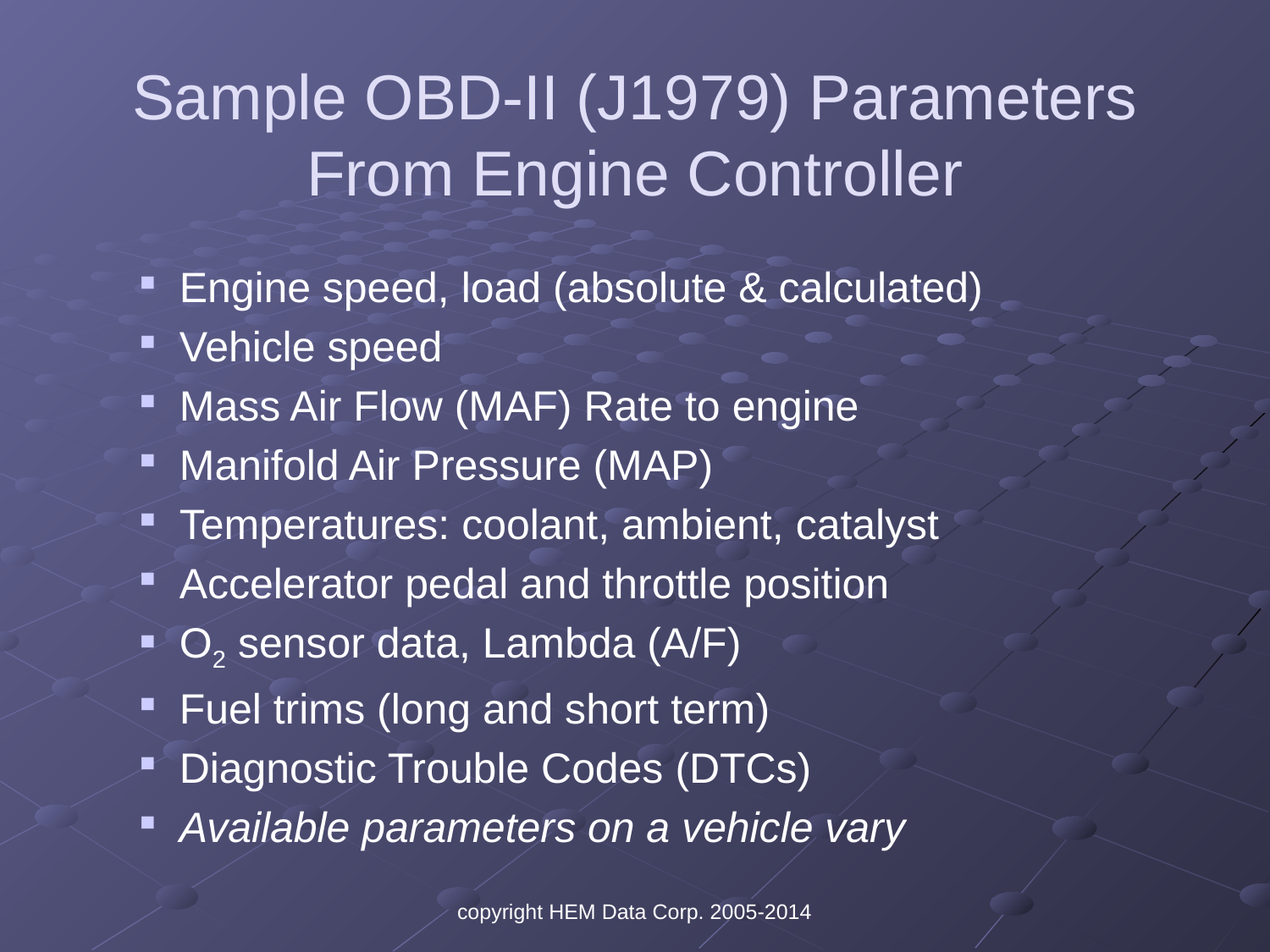

# Sample OBD-II (J1979) Parameters From Engine Controller
Engine speed, load (absolute & calculated)
Vehicle speed
Mass Air Flow (MAF) Rate to engine
Manifold Air Pressure (MAP)
Temperatures: coolant, ambient, catalyst
Accelerator pedal and throttle position
O2 sensor data, Lambda (A/F)
Fuel trims (long and short term)
Diagnostic Trouble Codes (DTCs)
Available parameters on a vehicle vary

copyright HEM Data Corp. 2005-2014